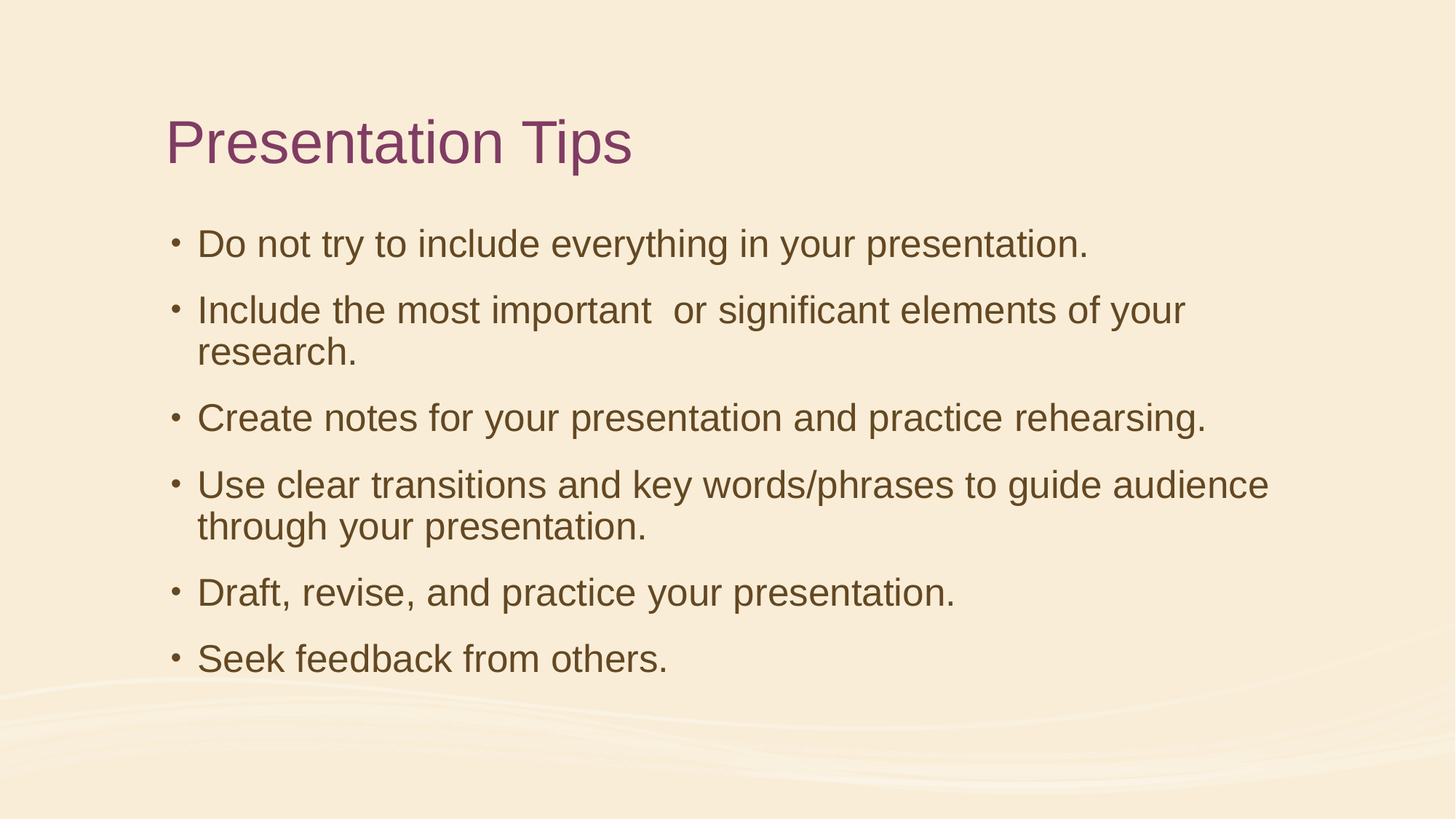

# Presentation Tips
Do not try to include everything in your presentation.
Include the most important  or significant elements of your research.
Create notes for your presentation and practice rehearsing.
Use clear transitions and key words/phrases to guide audience through your presentation.
Draft, revise, and practice your presentation.
Seek feedback from others.